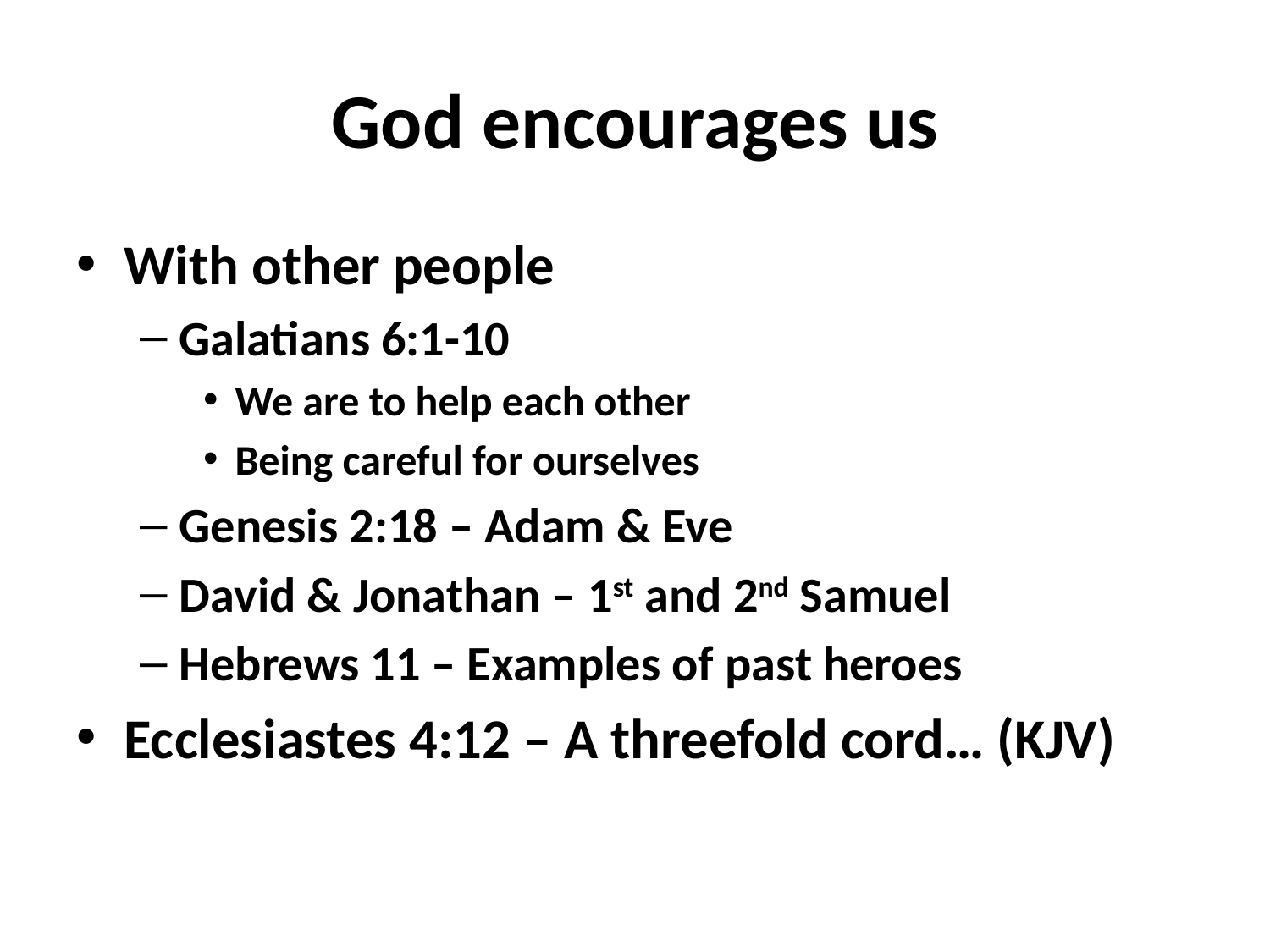

# God encourages us
With other people
Galatians 6:1-10
We are to help each other
Being careful for ourselves
Genesis 2:18 – Adam & Eve
David & Jonathan – 1st and 2nd Samuel
Hebrews 11 – Examples of past heroes
Ecclesiastes 4:12 – A threefold cord… (KJV)